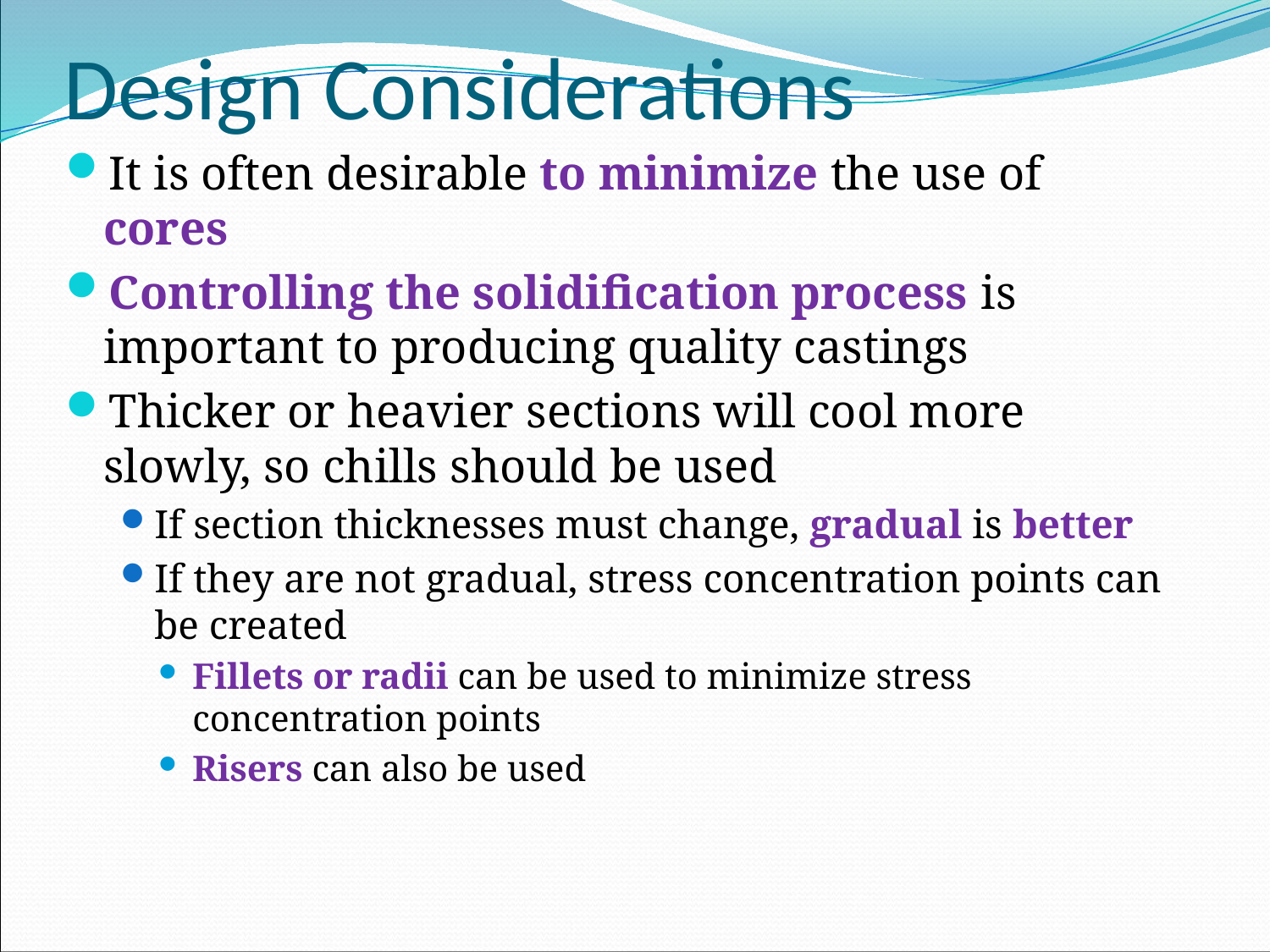

# Design Considerations
It is often desirable to minimize the use of cores
Controlling the solidification process is important to producing quality castings
Thicker or heavier sections will cool more slowly, so chills should be used
If section thicknesses must change, gradual is better
If they are not gradual, stress concentration points can be created
Fillets or radii can be used to minimize stress concentration points
Risers can also be used